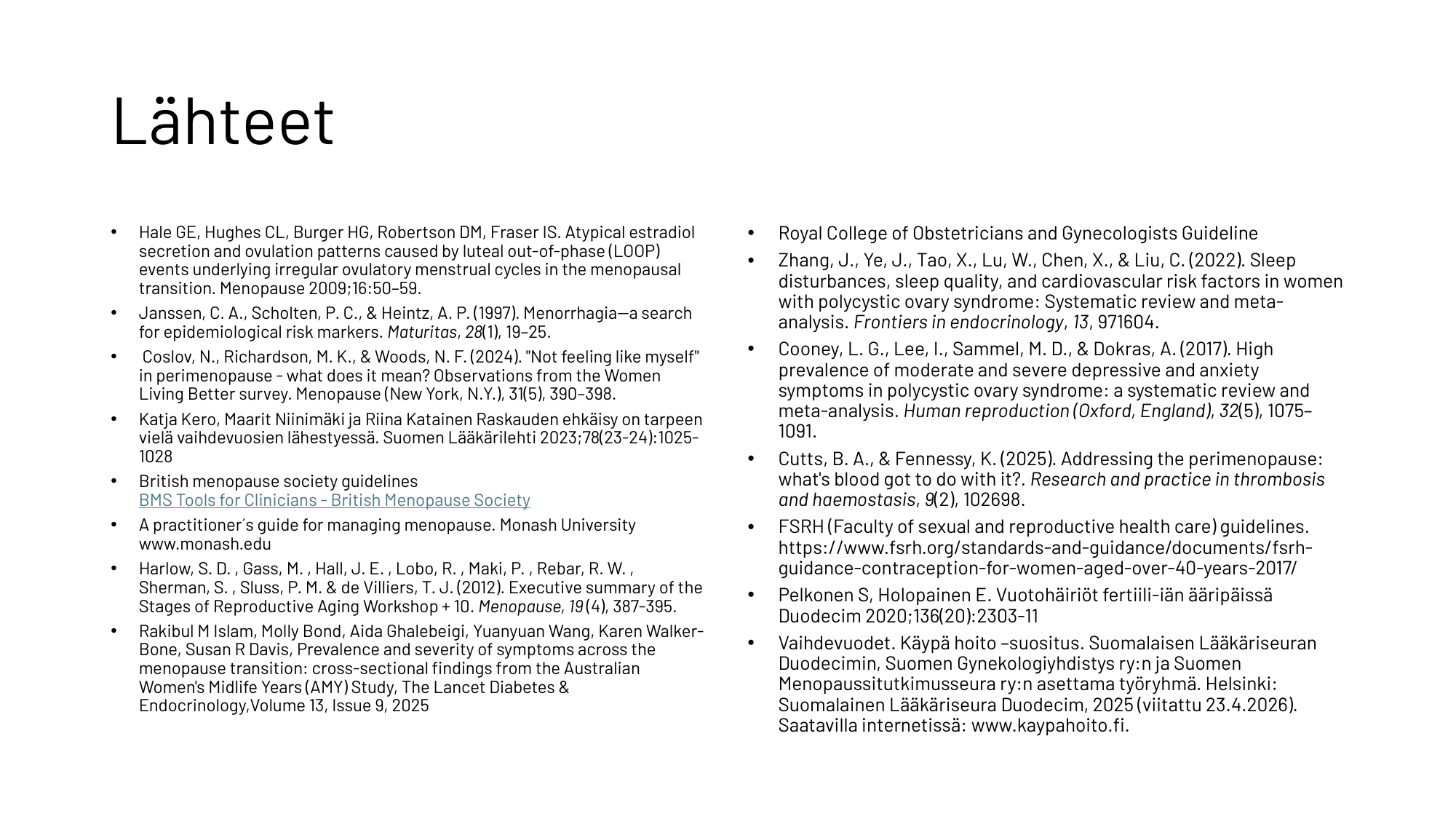

# Lähteet
Royal College of Obstetricians and Gynecologists Guideline
Zhang, J., Ye, J., Tao, X., Lu, W., Chen, X., & Liu, C. (2022). Sleep disturbances, sleep quality, and cardiovascular risk factors in women with polycystic ovary syndrome: Systematic review and meta-analysis. Frontiers in endocrinology, 13, 971604.
Cooney, L. G., Lee, I., Sammel, M. D., & Dokras, A. (2017). High prevalence of moderate and severe depressive and anxiety symptoms in polycystic ovary syndrome: a systematic review and meta-analysis. Human reproduction (Oxford, England), 32(5), 1075–1091.
Cutts, B. A., & Fennessy, K. (2025). Addressing the perimenopause: what's blood got to do with it?. Research and practice in thrombosis and haemostasis, 9(2), 102698.
FSRH (Faculty of sexual and reproductive health care) guidelines. https://www.fsrh.org/standards-and-guidance/documents/fsrh-guidance-contraception-for-women-aged-over-40-years-2017/
Pelkonen S, Holopainen E. Vuotohäiriöt fertiili-iän ääripäissä Duodecim 2020;136(20):2303-11
Vaihdevuodet. Käypä hoito –suositus. Suomalaisen Lääkäriseuran Duodecimin, Suomen Gynekologiyhdistys ry:n ja Suomen Menopaussitutkimusseura ry:n asettama työryhmä. Helsinki: Suomalainen Lääkäriseura Duodecim, 2025 (viitattu 23.4.2026). Saatavilla internetissä: www.kaypahoito.fi.

Hale GE, Hughes CL, Burger HG, Robertson DM, Fraser IS. Atypical estradiol secretion and ovulation patterns caused by luteal out-of-phase (LOOP) events underlying irregular ovulatory menstrual cycles in the menopausal transition. Menopause 2009;16:50–59.
Janssen, C. A., Scholten, P. C., & Heintz, A. P. (1997). Menorrhagia--a search for epidemiological risk markers. Maturitas, 28(1), 19–25.
 Coslov, N., Richardson, M. K., & Woods, N. F. (2024). "Not feeling like myself" in perimenopause - what does it mean? Observations from the Women Living Better survey. Menopause (New York, N.Y.), 31(5), 390–398.
Katja Kero, Maarit Niinimäki ja Riina Katainen Raskauden ehkäisy on tarpeen vielä vaihdevuosien lähestyessä. Suomen Lääkärilehti 2023;78(23-24):1025-1028
British menopause society guidelines BMS Tools for Clinicians - British Menopause Society
A practitioner´s guide for managing menopause. Monash University www.monash.edu
Harlow, S. D. , Gass, M. , Hall, J. E. , Lobo, R. , Maki, P. , Rebar, R. W. , Sherman, S. , Sluss, P. M. & de Villiers, T. J. (2012). Executive summary of the Stages of Reproductive Aging Workshop + 10. Menopause, 19 (4), 387-395.
Rakibul M Islam, Molly Bond, Aida Ghalebeigi, Yuanyuan Wang, Karen Walker-Bone, Susan R Davis, Prevalence and severity of symptoms across the menopause transition: cross-sectional findings from the Australian Women's Midlife Years (AMY) Study, The Lancet Diabetes & Endocrinology,Volume 13, Issue 9, 2025